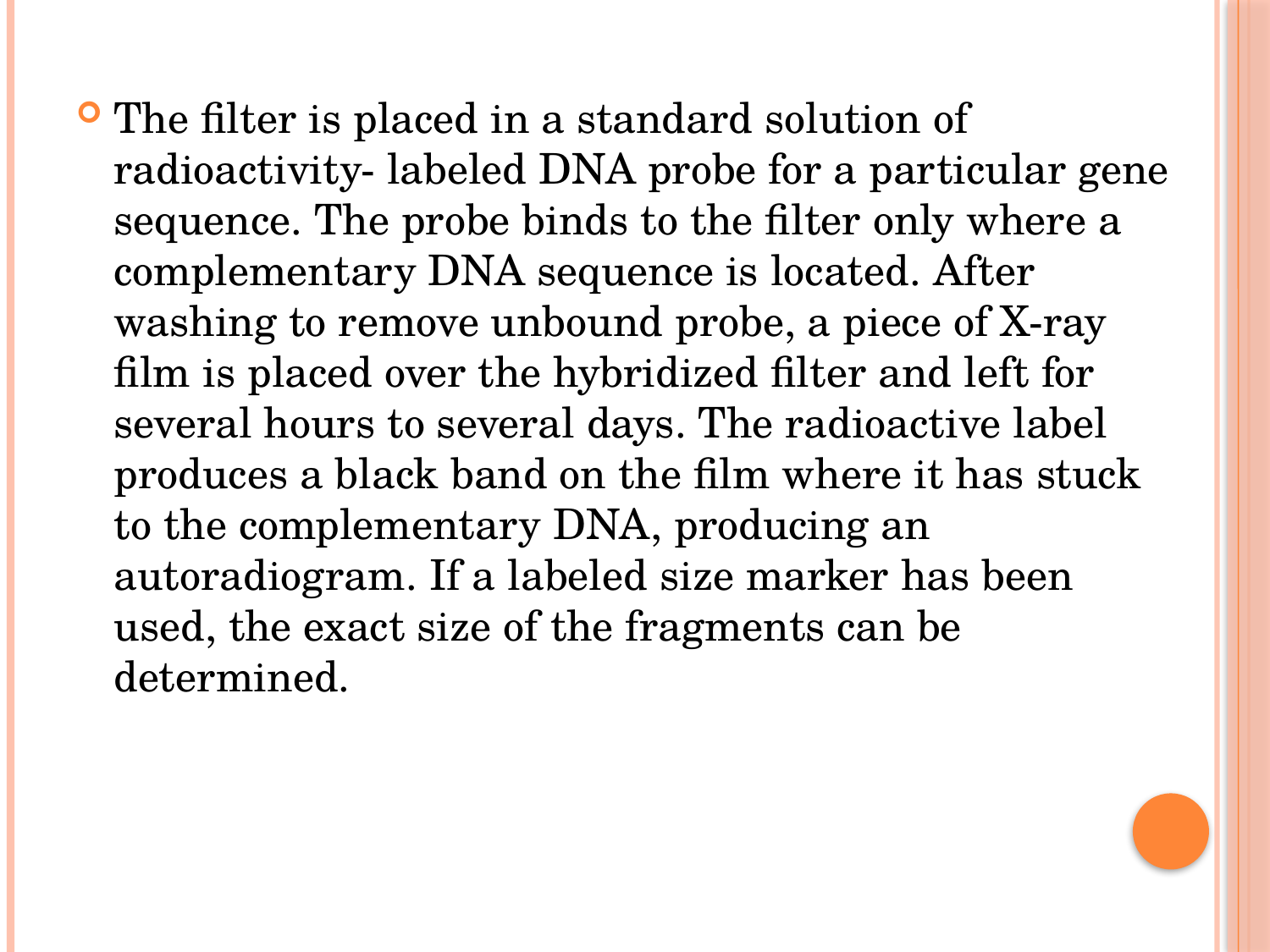

The filter is placed in a standard solution of radioactivity- labeled DNA probe for a particular gene sequence. The probe binds to the filter only where a complementary DNA sequence is located. After washing to remove unbound probe, a piece of X-ray film is placed over the hybridized filter and left for several hours to several days. The radioactive label produces a black band on the film where it has stuck to the complementary DNA, producing an autoradiogram. If a labeled size marker has been used, the exact size of the fragments can be determined.